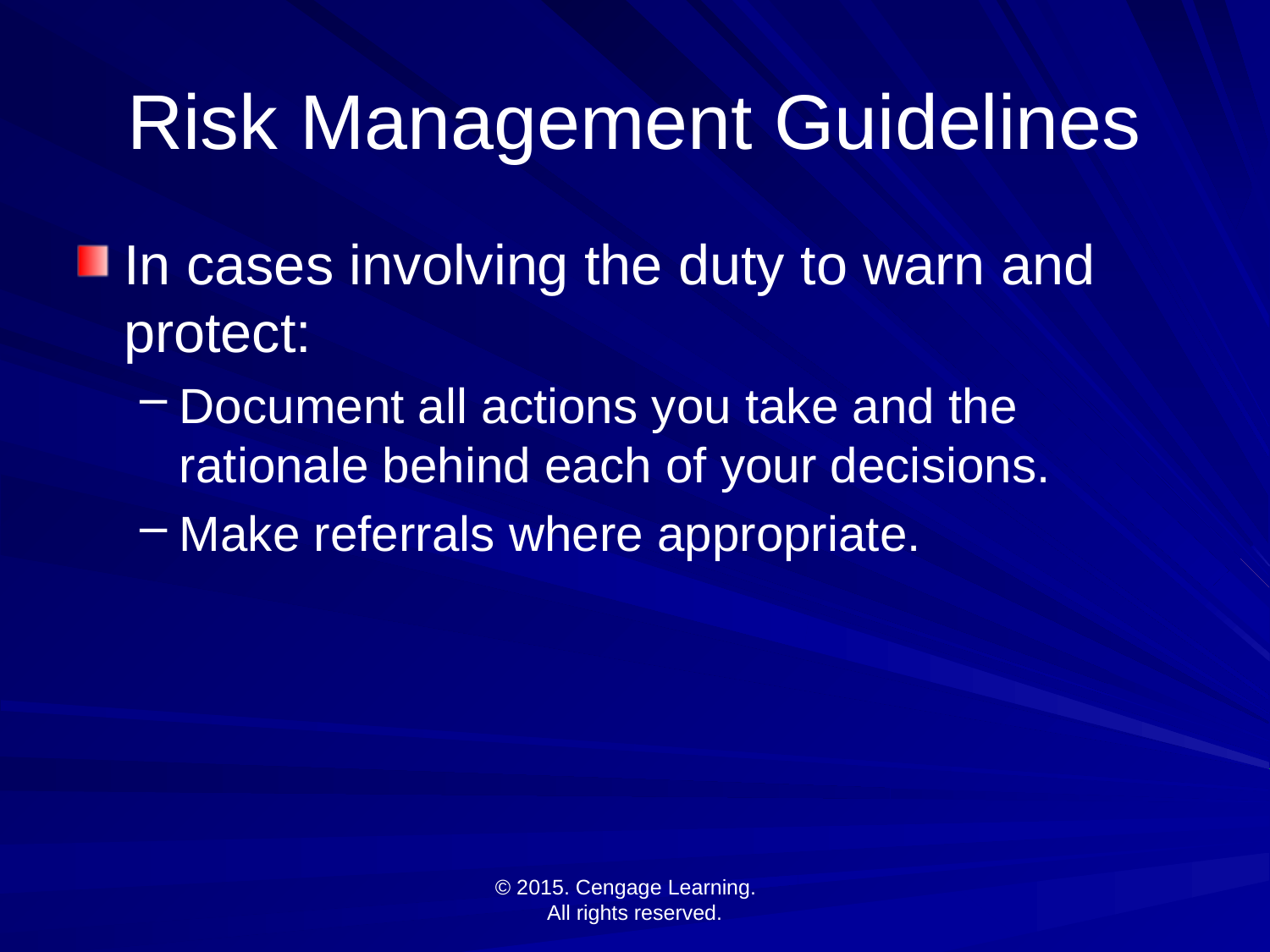

# Risk Management Guidelines
In cases involving the duty to warn and protect:
Document all actions you take and the rationale behind each of your decisions.
Make referrals where appropriate.
© 2015. Cengage Learning.
All rights reserved.